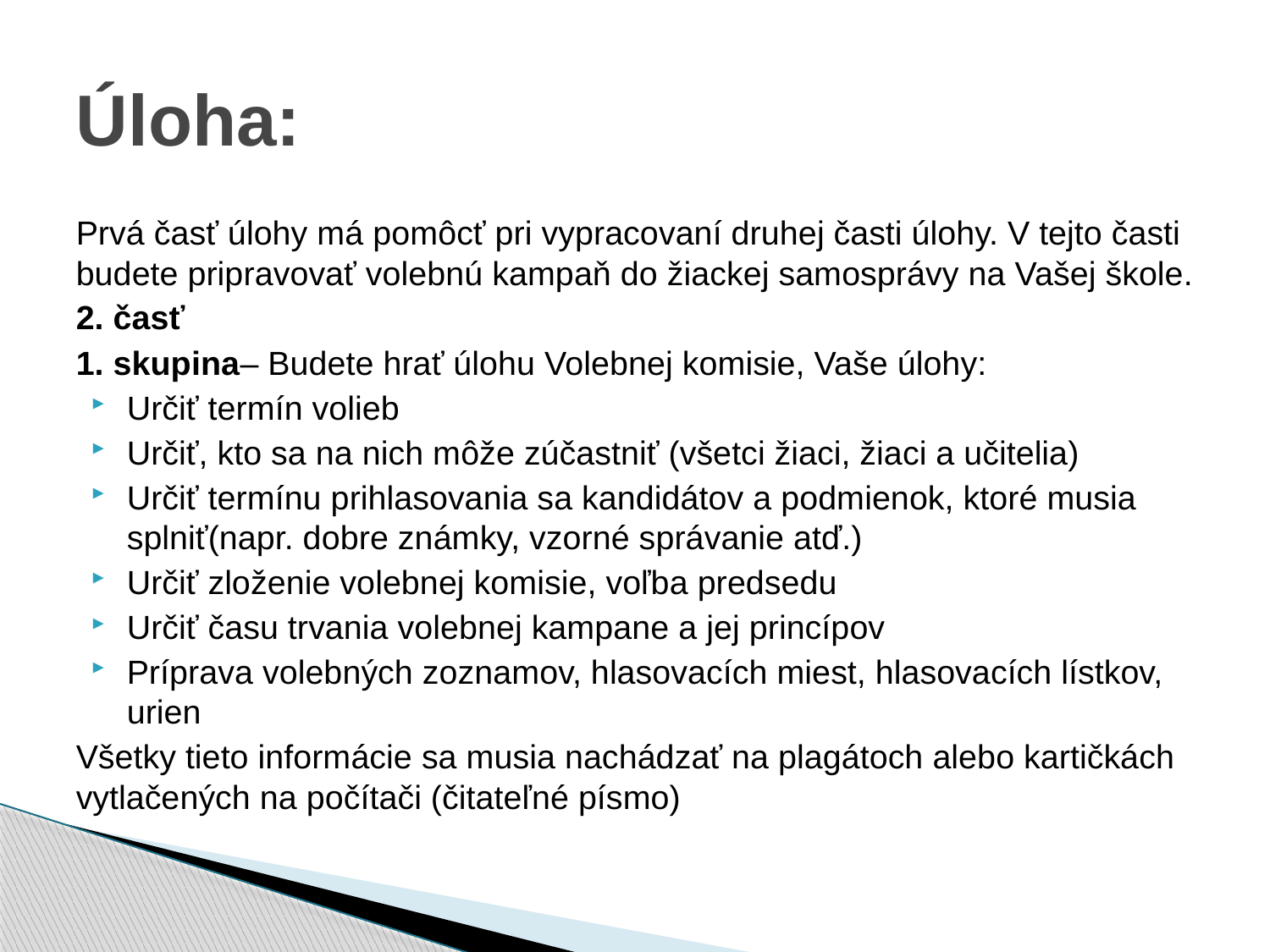

# Úloha:
Prvá časť úlohy má pomôcť pri vypracovaní druhej časti úlohy. V tejto časti budete pripravovať volebnú kampaň do žiackej samosprávy na Vašej škole.
2. časť
1. skupina– Budete hrať úlohu Volebnej komisie, Vaše úlohy:
Určiť termín volieb
Určiť, kto sa na nich môže zúčastniť (všetci žiaci, žiaci a učitelia)
Určiť termínu prihlasovania sa kandidátov a podmienok, ktoré musia splniť(napr. dobre známky, vzorné správanie atď.)
Určiť zloženie volebnej komisie, voľba predsedu
Určiť času trvania volebnej kampane a jej princípov
Príprava volebných zoznamov, hlasovacích miest, hlasovacích lístkov, urien
Všetky tieto informácie sa musia nachádzať na plagátoch alebo kartičkách vytlačených na počítači (čitateľné písmo)